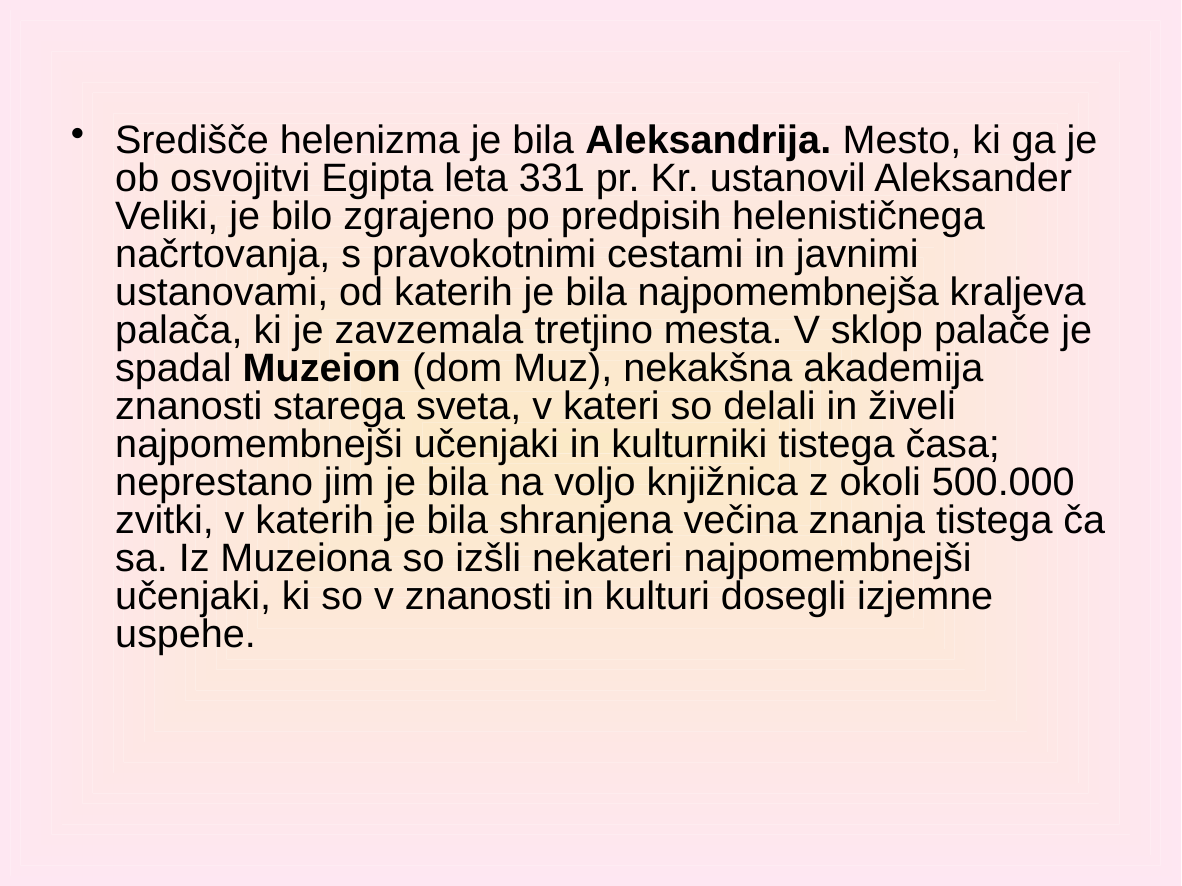

Središče helenizma je bila Aleksandrija. Mesto, ki ga je ob osvojitvi Egipta leta 331 pr. Kr. ustanovil Aleksander Veliki, je bilo zgrajeno po predpisih helenističnega načrtovanja, s pravokotnimi cestami in javnimi ustanovami, od katerih je bila najpomembnejša kraljeva palača, ki je zavzemala tretjino mesta. V sklop palače je spadal Muzeion (dom Muz), nekakšna akademija znanosti starega sveta, v kateri so delali in živeli najpomembnejši učenjaki in kulturniki tistega časa; neprestano jim je bila na voljo knjižnica z okoli 500.000 zvitki, v katerih je bila shranjena večina znanja tistega ča­sa. Iz Muzeiona so izšli nekateri najpomembnejši učenjaki, ki so v znanosti in kulturi dosegli izjemne uspehe.